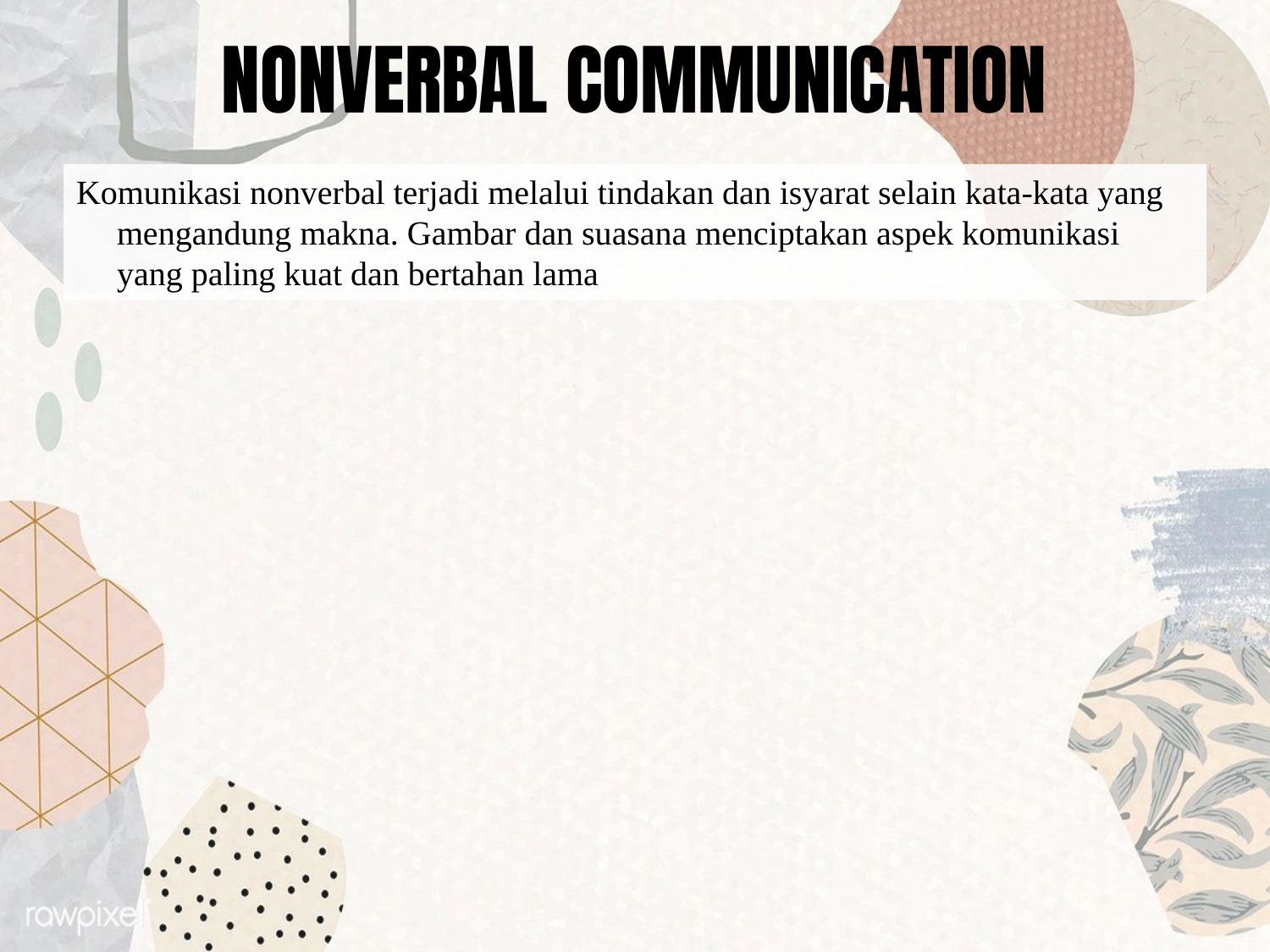

# NONVERBAL COMMUNICATION
Komunikasi nonverbal terjadi melalui tindakan dan isyarat selain kata-kata yang mengandung makna. Gambar dan suasana menciptakan aspek komunikasi yang paling kuat dan bertahan lama